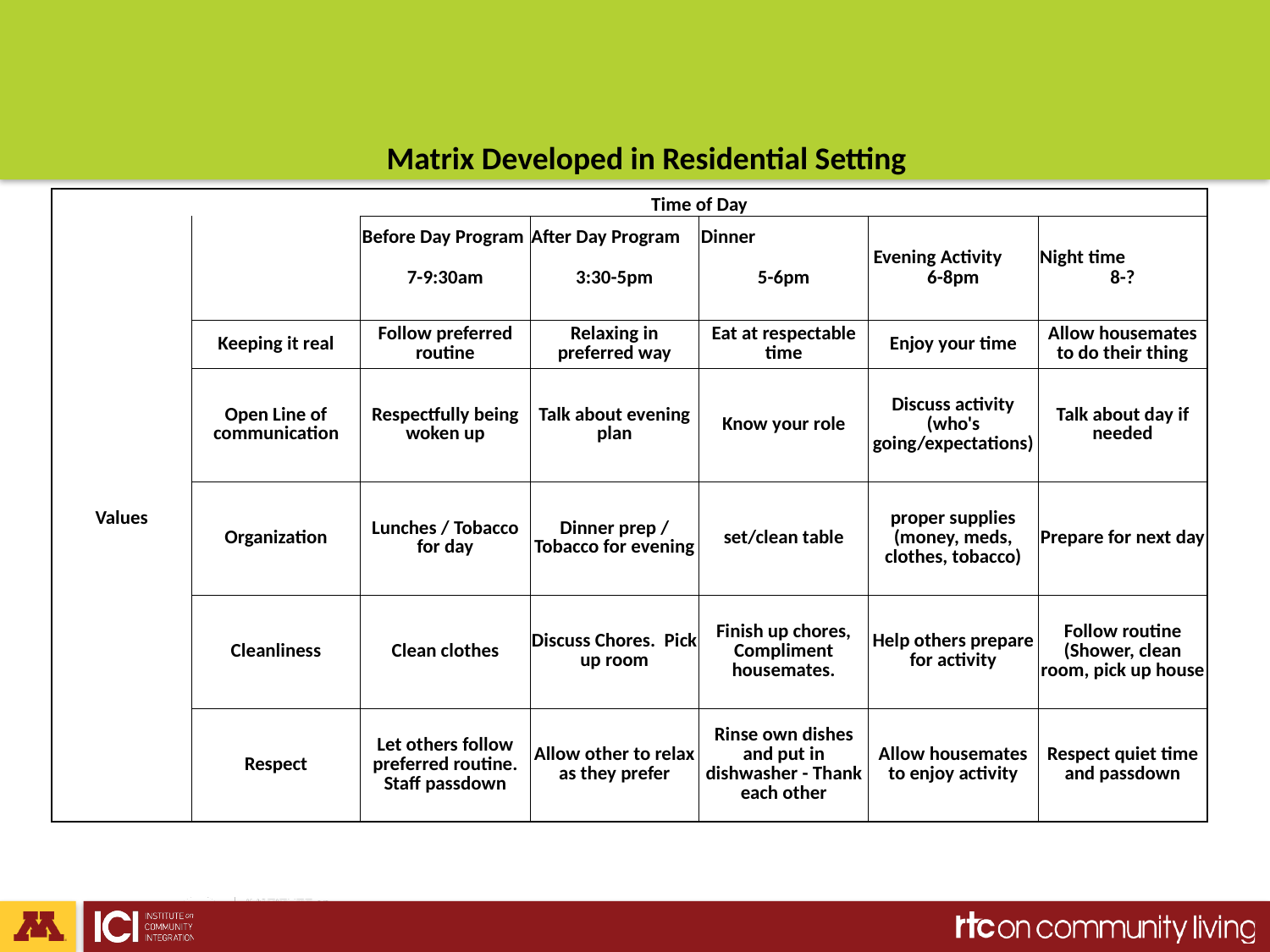

Matrix Developed in Residential Setting
|  | Time of Day |  |  |  |  |  |
| --- | --- | --- | --- | --- | --- | --- |
| Values |  | Before Day Program | After Day Program | Dinner | Evening Activity | Night time |
|  |  | 7-9:30am | 3:30-5pm | 5-6pm | 6-8pm | 8-? |
|  | Keeping it real | Follow preferred routine | Relaxing in preferred way | Eat at respectable time | Enjoy your time | Allow housemates to do their thing |
|  | Open Line of communication | Respectfully being woken up | Talk about evening plan | Know your role | Discuss activity (who's going/expectations) | Talk about day if needed |
|  | Organization | Lunches / Tobacco for day | Dinner prep / Tobacco for evening | set/clean table | proper supplies (money, meds, clothes, tobacco) | Prepare for next day |
|  | Cleanliness | Clean clothes | Discuss Chores. Pick up room | Finish up chores, Compliment housemates. | Help others prepare for activity | Follow routine (Shower, clean room, pick up house |
|  | Respect | Let others follow preferred routine. Staff passdown | Allow other to relax as they prefer | Rinse own dishes and put in dishwasher - Thank each other | Allow housemates to enjoy activity | Respect quiet time and passdown |